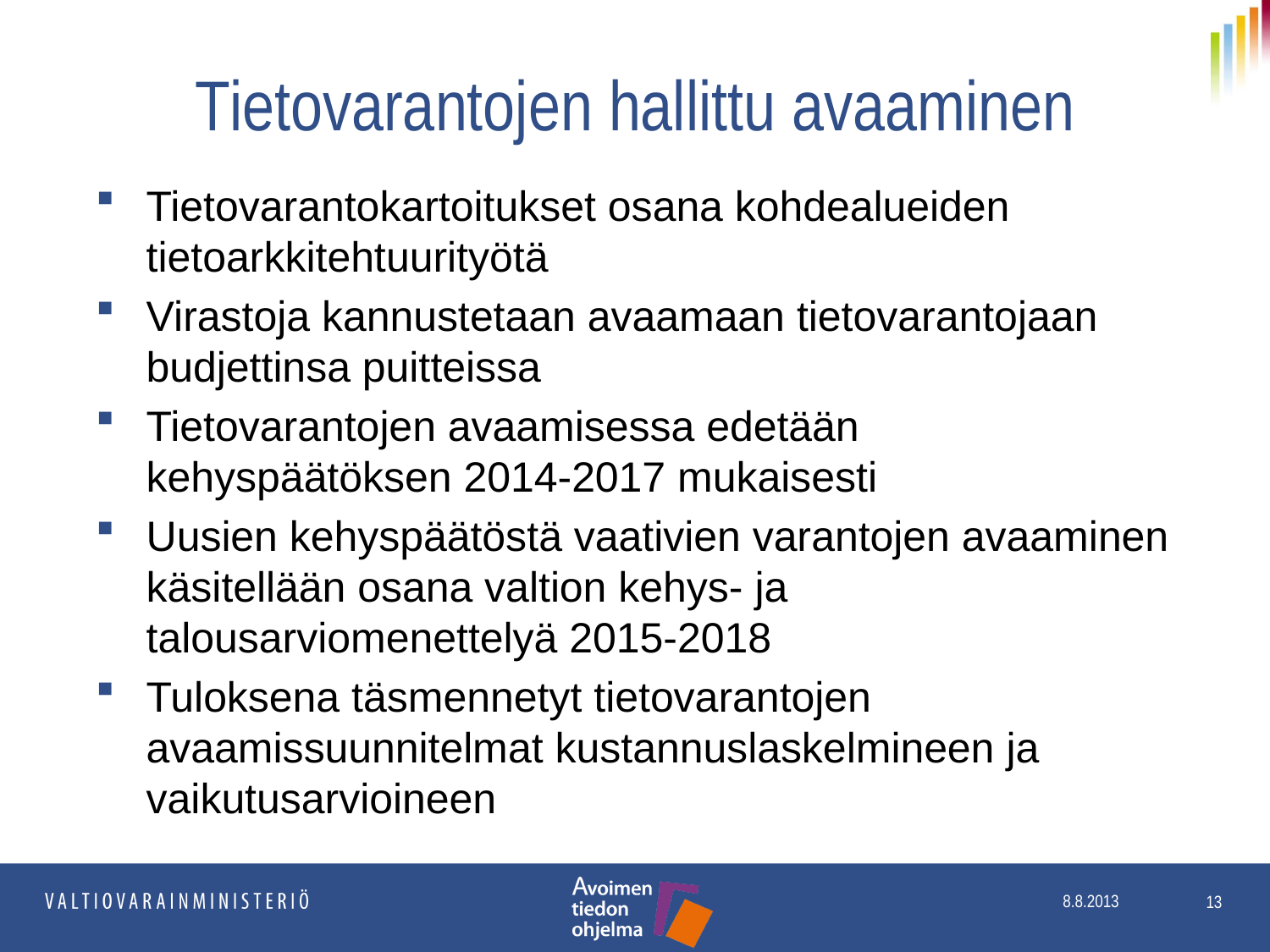

# Tietovarantojen hallittu avaaminen
Tietovarantokartoitukset osana kohdealueiden tietoarkkitehtuurityötä
Virastoja kannustetaan avaamaan tietovarantojaan budjettinsa puitteissa
Tietovarantojen avaamisessa edetään kehyspäätöksen 2014-2017 mukaisesti
Uusien kehyspäätöstä vaativien varantojen avaaminen käsitellään osana valtion kehys- ja talousarviomenettelyä 2015-2018
Tuloksena täsmennetyt tietovarantojen avaamissuunnitelmat kustannuslaskelmineen ja vaikutusarvioineen
13
8.8.2013